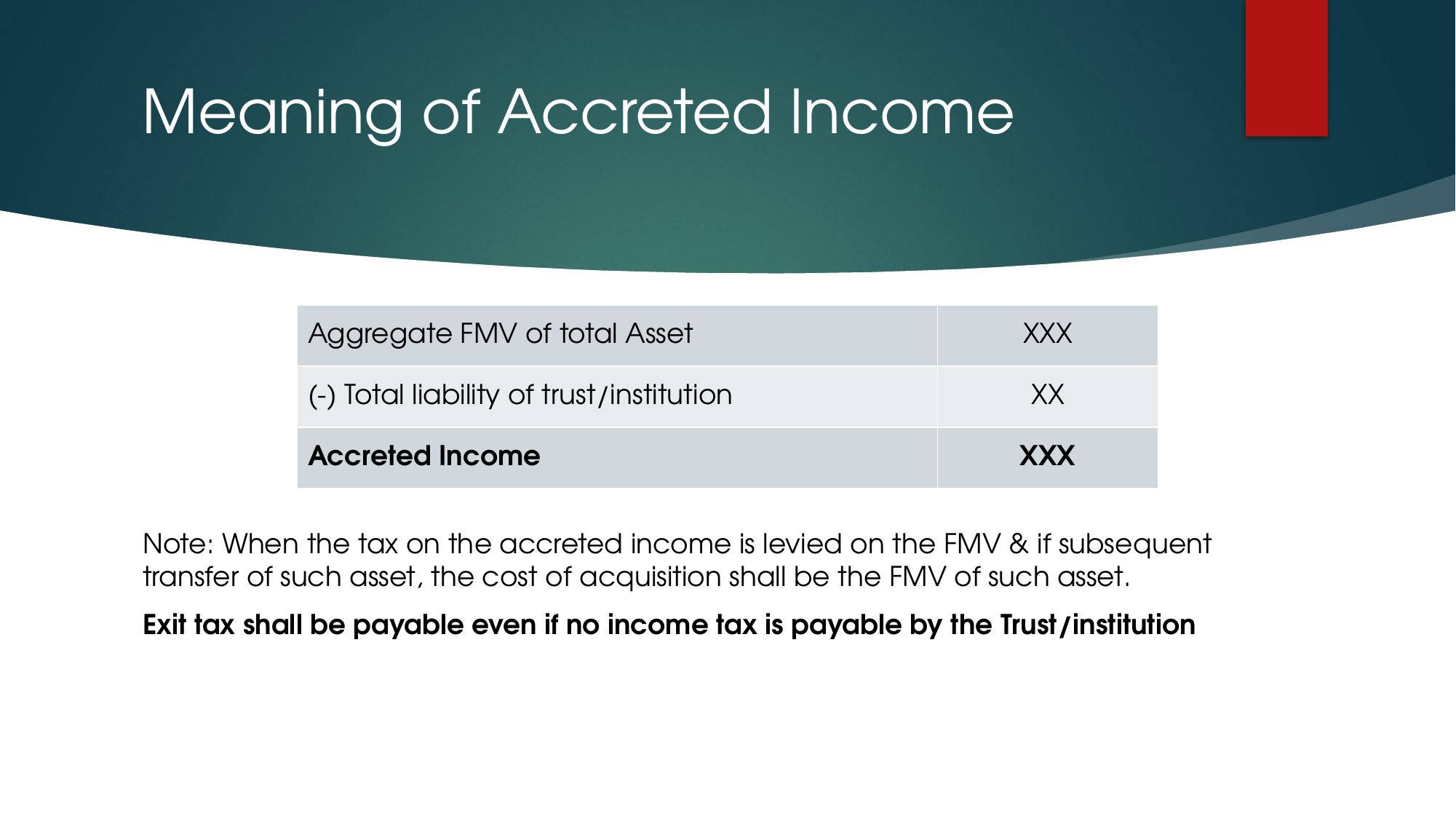

# Meaning of Accreted Income

| Aggregate FMV of total Asset | XXX |
| --- | --- |
| (-) Total liability of trust/institution | XX |
| Accreted Income | XXX |
Note: When the tax on the accreted income is levied on the FMV & if subsequent transfer of such asset, the cost of acquisition shall be the FMV of such asset.
Exit tax shall be payable even if no income tax is payable by the Trust/institution